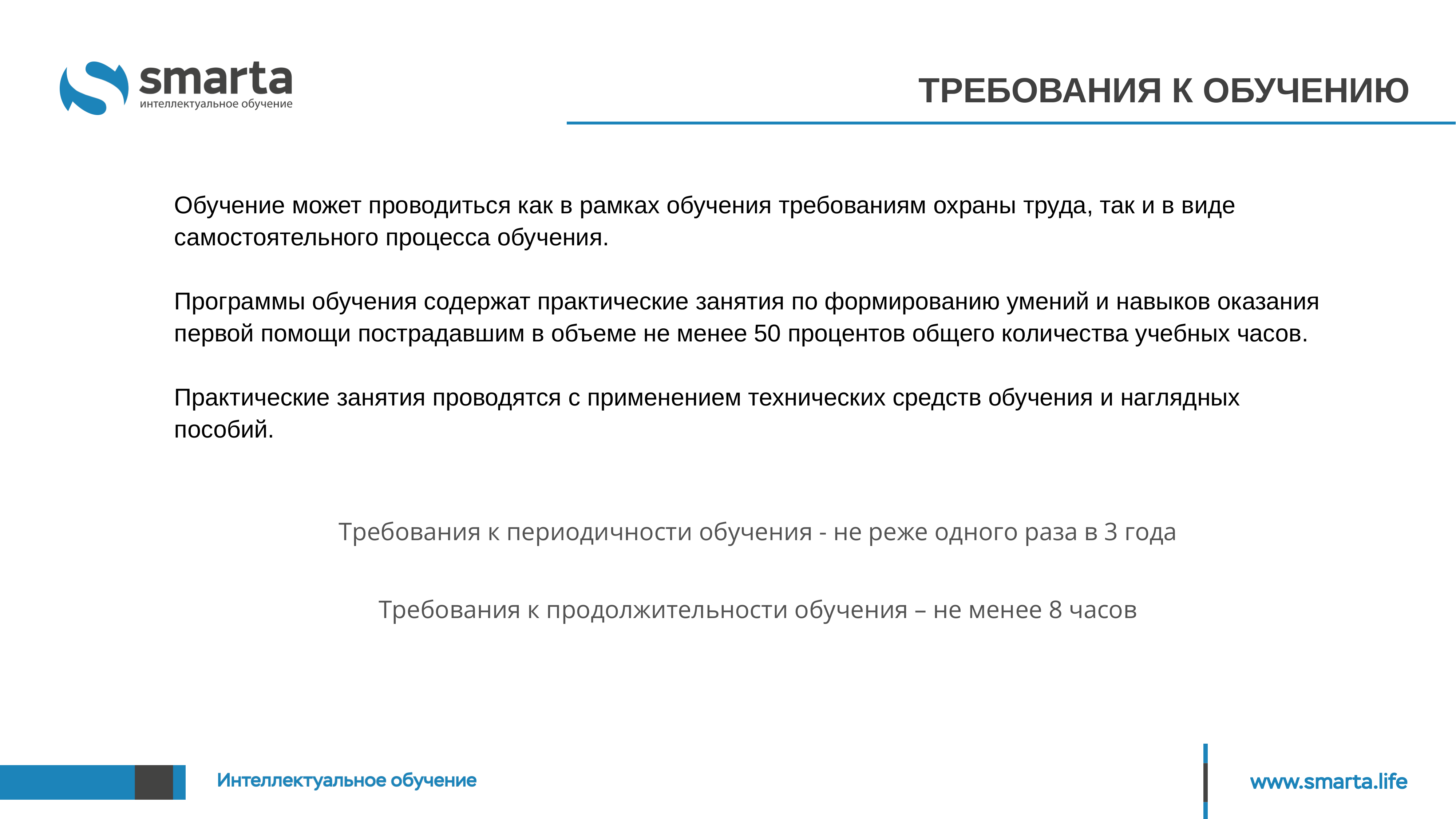

# ТРЕБОВАНИЯ К ОБУЧЕНИЮ
Обучение может проводиться как в рамках обучения требованиям охраны труда, так и в виде самостоятельного процесса обучения.

Программы обучения содержат практические занятия по формированию умений и навыков оказания первой помощи пострадавшим в объеме не менее 50 процентов общего количества учебных часов.

Практические занятия проводятся с применением технических средств обучения и наглядных пособий.
Требования к периодичности обучения - не реже одного раза в 3 года
Требования к продолжительности обучения – не менее 8 часов